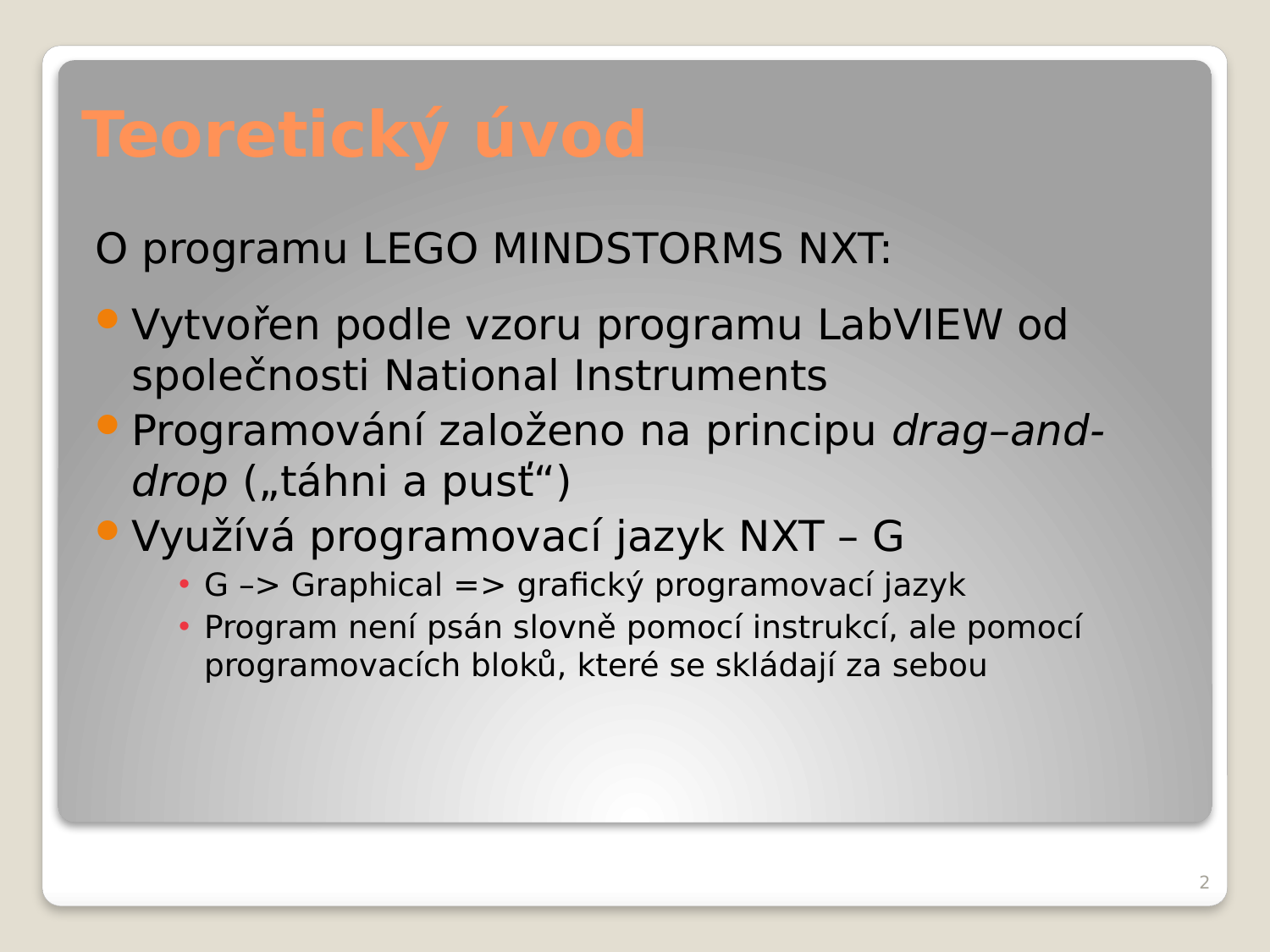

# Teoretický úvod
O programu LEGO MINDSTORMS NXT:

Vytvořen podle vzoru programu LabVIEW od společnosti National Instruments
Programování založeno na principu drag–and-drop („táhni a pusť“)
Využívá programovací jazyk NXT – G
G –> Graphical => grafický programovací jazyk
Program není psán slovně pomocí instrukcí, ale pomocí programovacích bloků, které se skládají za sebou

2